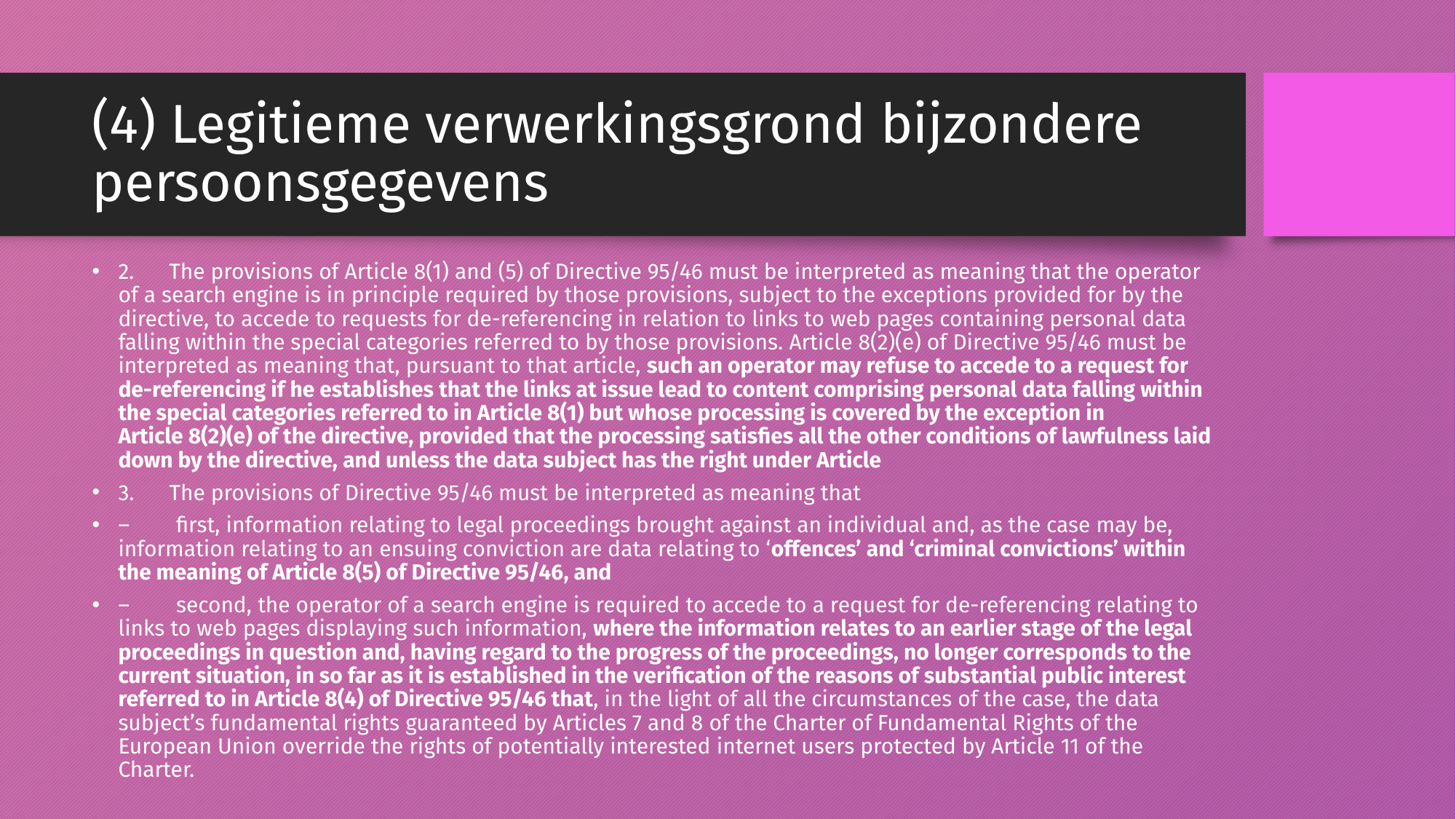

# (4) Legitieme verwerkingsgrond bijzondere persoonsgegevens
2.      The provisions of Article 8(1) and (5) of Directive 95/46 must be interpreted as meaning that the operator of a search engine is in principle required by those provisions, subject to the exceptions provided for by the directive, to accede to requests for de-referencing in relation to links to web pages containing personal data falling within the special categories referred to by those provisions. Article 8(2)(e) of Directive 95/46 must be interpreted as meaning that, pursuant to that article, such an operator may refuse to accede to a request for de-referencing if he establishes that the links at issue lead to content comprising personal data falling within the special categories referred to in Article 8(1) but whose processing is covered by the exception in Article 8(2)(e) of the directive, provided that the processing satisfies all the other conditions of lawfulness laid down by the directive, and unless the data subject has the right under Article
3.      The provisions of Directive 95/46 must be interpreted as meaning that
–        first, information relating to legal proceedings brought against an individual and, as the case may be, information relating to an ensuing conviction are data relating to ‘offences’ and ‘criminal convictions’ within the meaning of Article 8(5) of Directive 95/46, and
–        second, the operator of a search engine is required to accede to a request for de-referencing relating to links to web pages displaying such information, where the information relates to an earlier stage of the legal proceedings in question and, having regard to the progress of the proceedings, no longer corresponds to the current situation, in so far as it is established in the verification of the reasons of substantial public interest referred to in Article 8(4) of Directive 95/46 that, in the light of all the circumstances of the case, the data subject’s fundamental rights guaranteed by Articles 7 and 8 of the Charter of Fundamental Rights of the European Union override the rights of potentially interested internet users protected by Article 11 of the Charter.